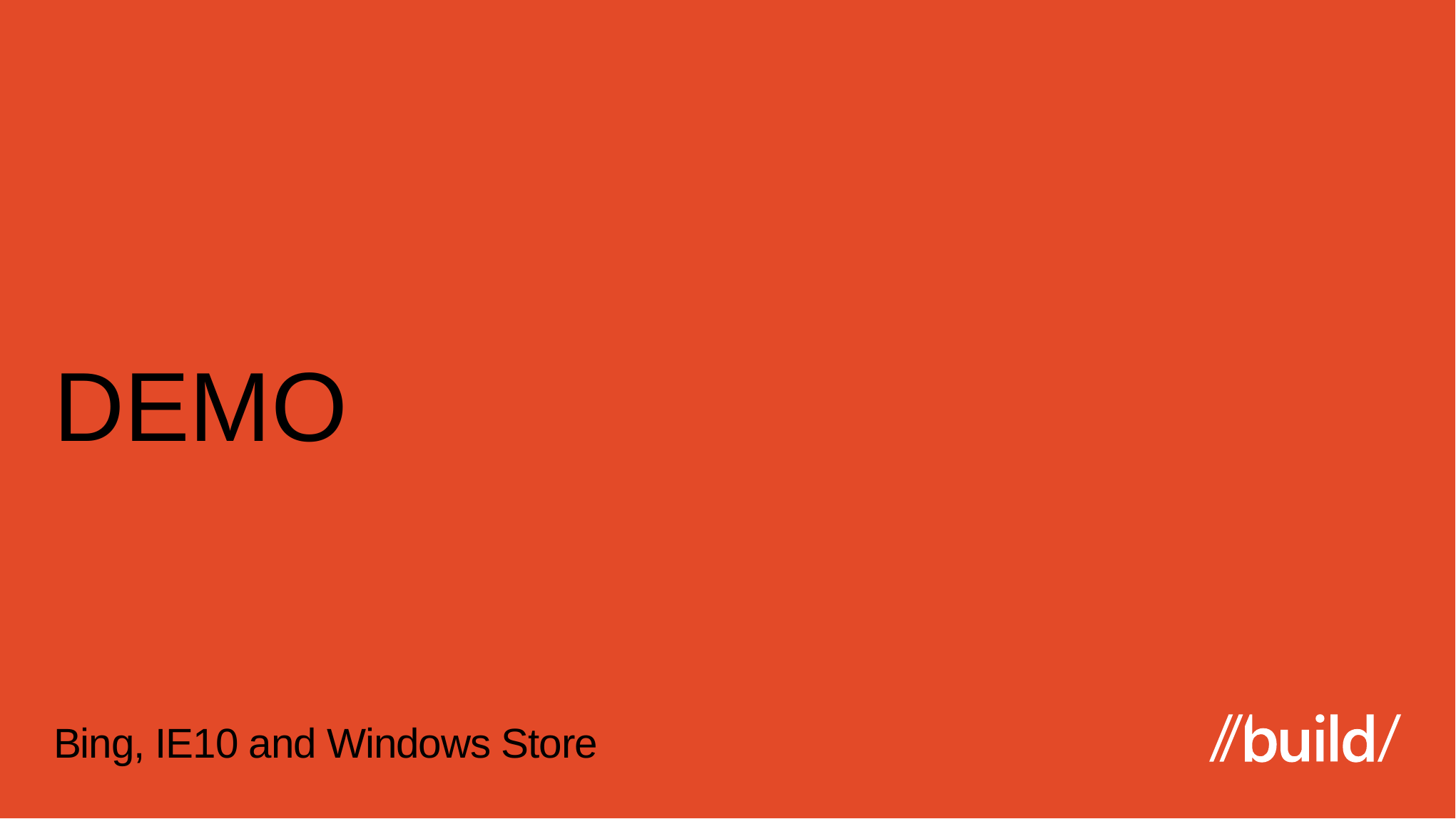

# DEMO
Bing, IE10 and Windows Store